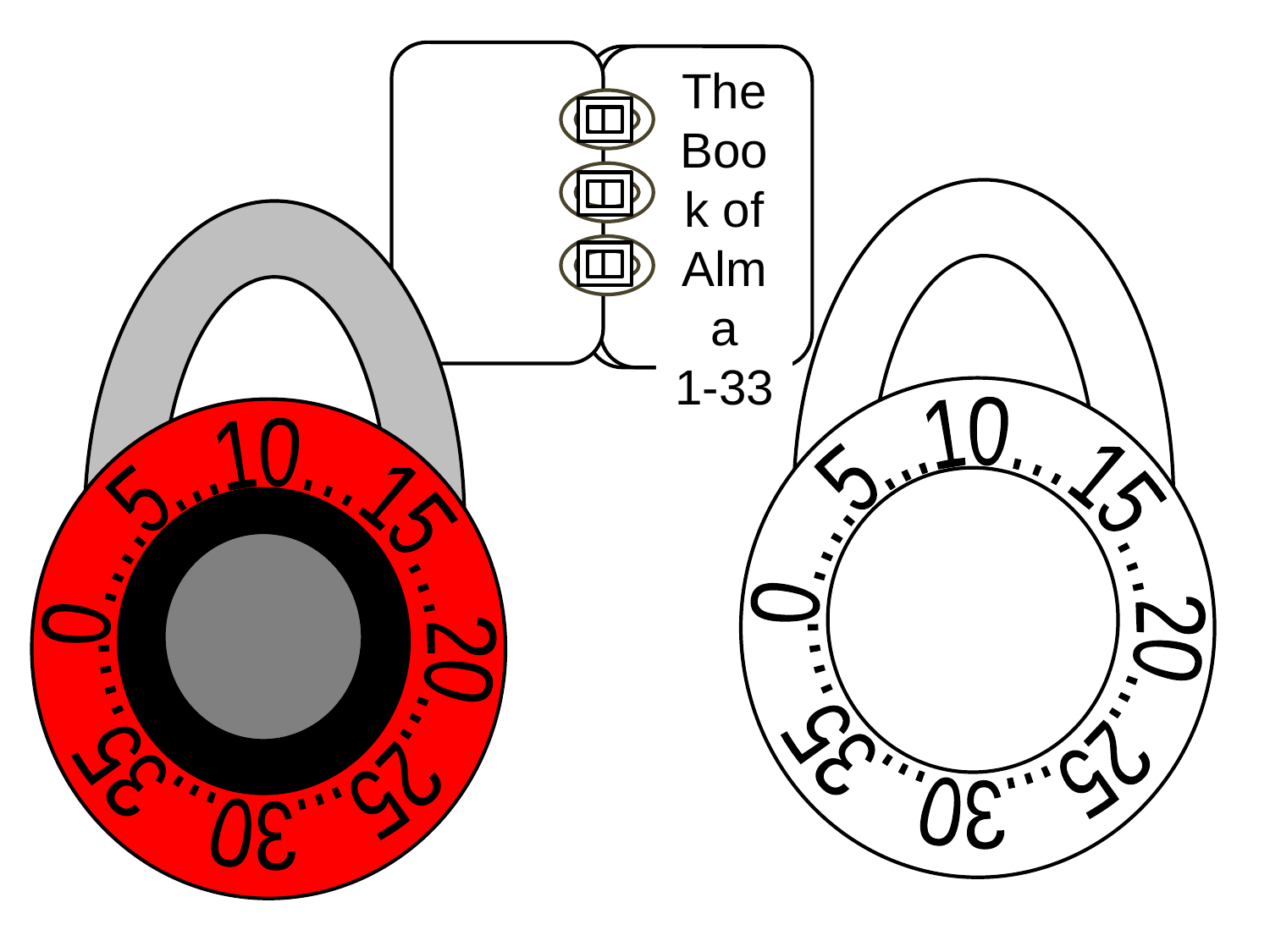

The Book of Alma
1-33

0….5...10…15…20...25...30...35….

0….5...10…15…20...25...30...35….